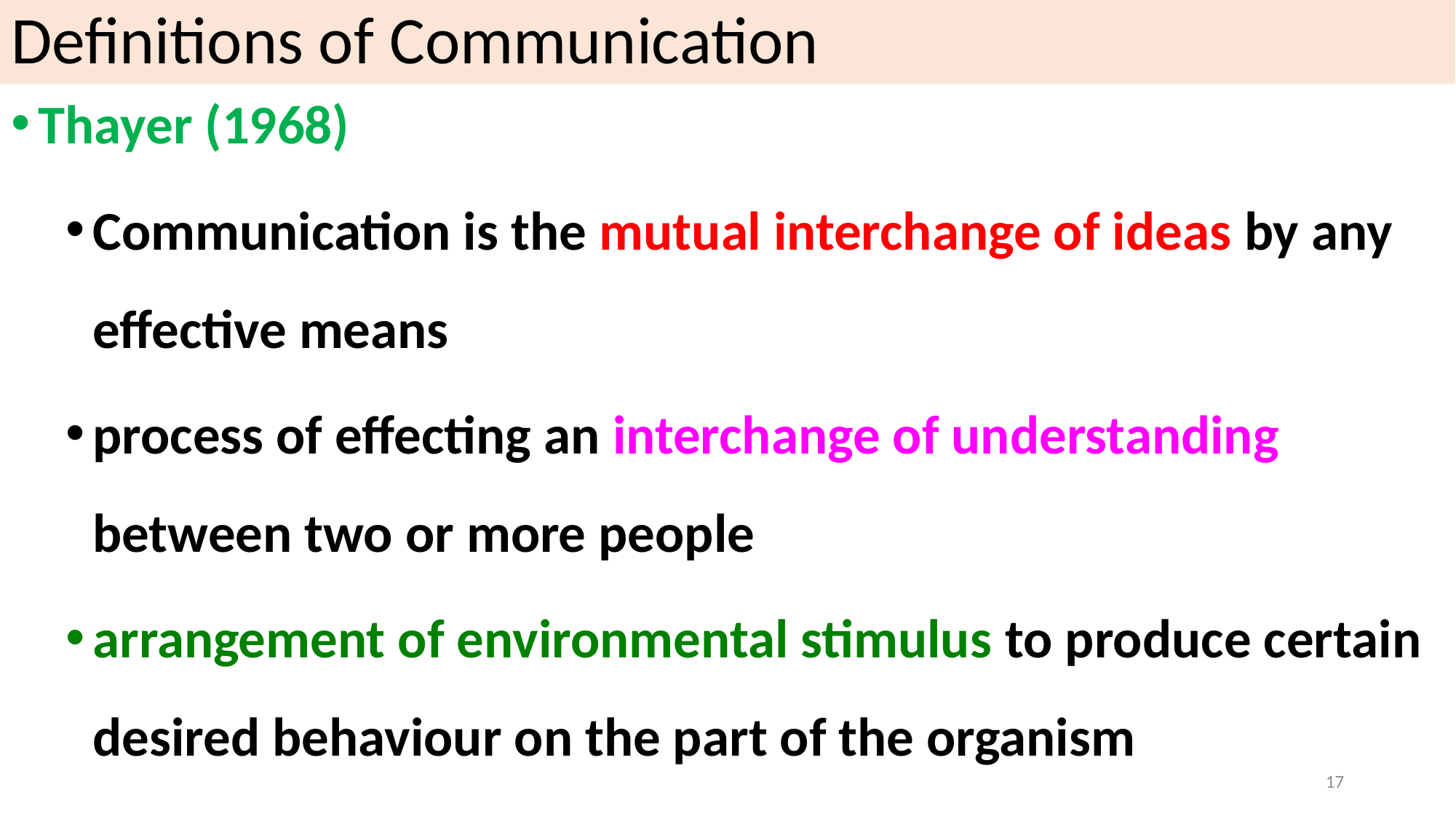

# Definitions of Communication
Thayer (1968)
Communication is the mutual interchange of ideas by any effective means
process of effecting an interchange of understanding between two or more people
arrangement of environmental stimulus to produce certain desired behaviour on the part of the organism

17